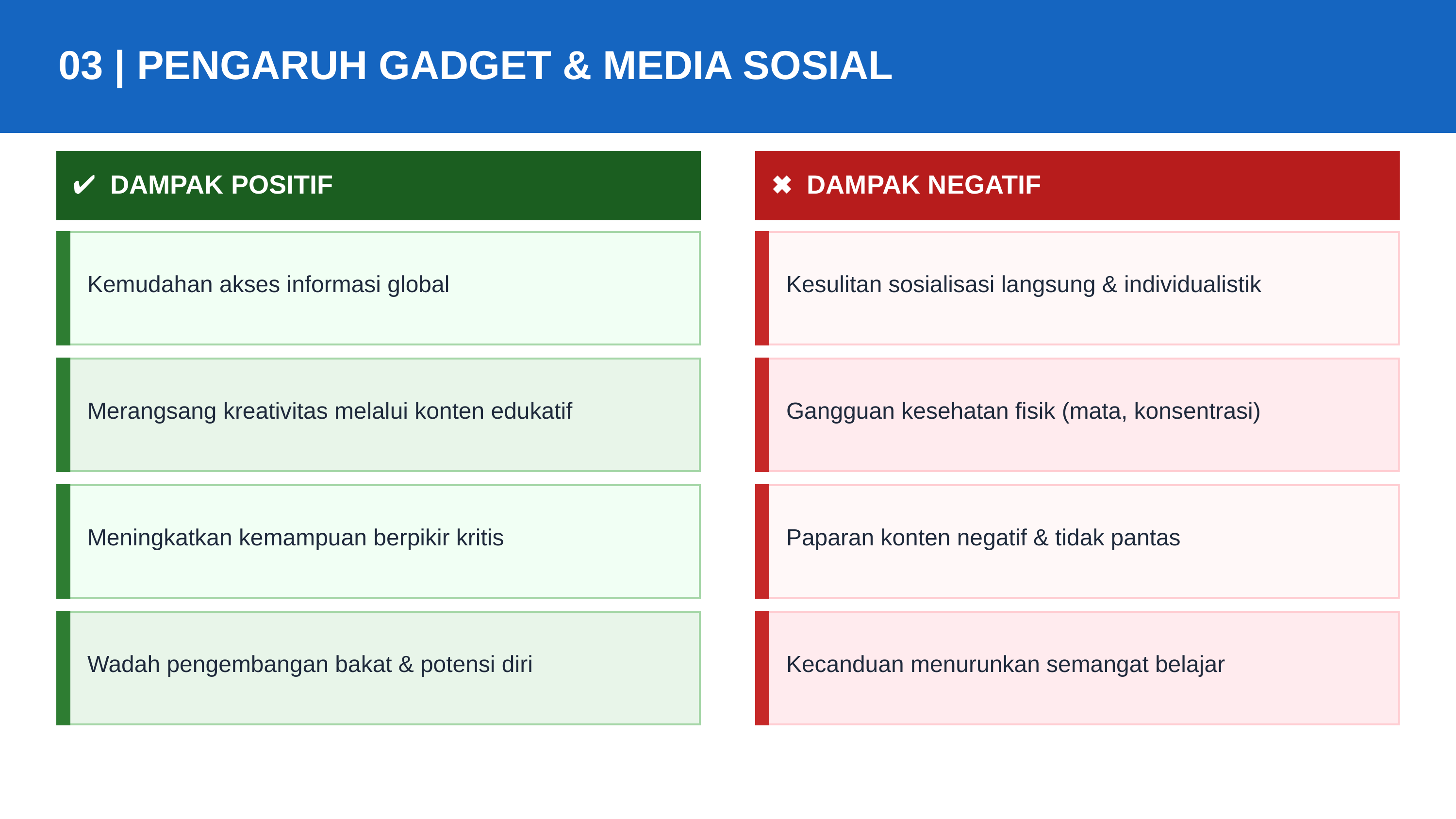

03 | PENGARUH GADGET & MEDIA SOSIAL

✔  DAMPAK POSITIF

✖  DAMPAK NEGATIF

Kemudahan akses informasi global

Kesulitan sosialisasi langsung & individualistik

Merangsang kreativitas melalui konten edukatif

Gangguan kesehatan fisik (mata, konsentrasi)

Meningkatkan kemampuan berpikir kritis

Paparan konten negatif & tidak pantas

Wadah pengembangan bakat & potensi diri

Kecanduan menurunkan semangat belajar